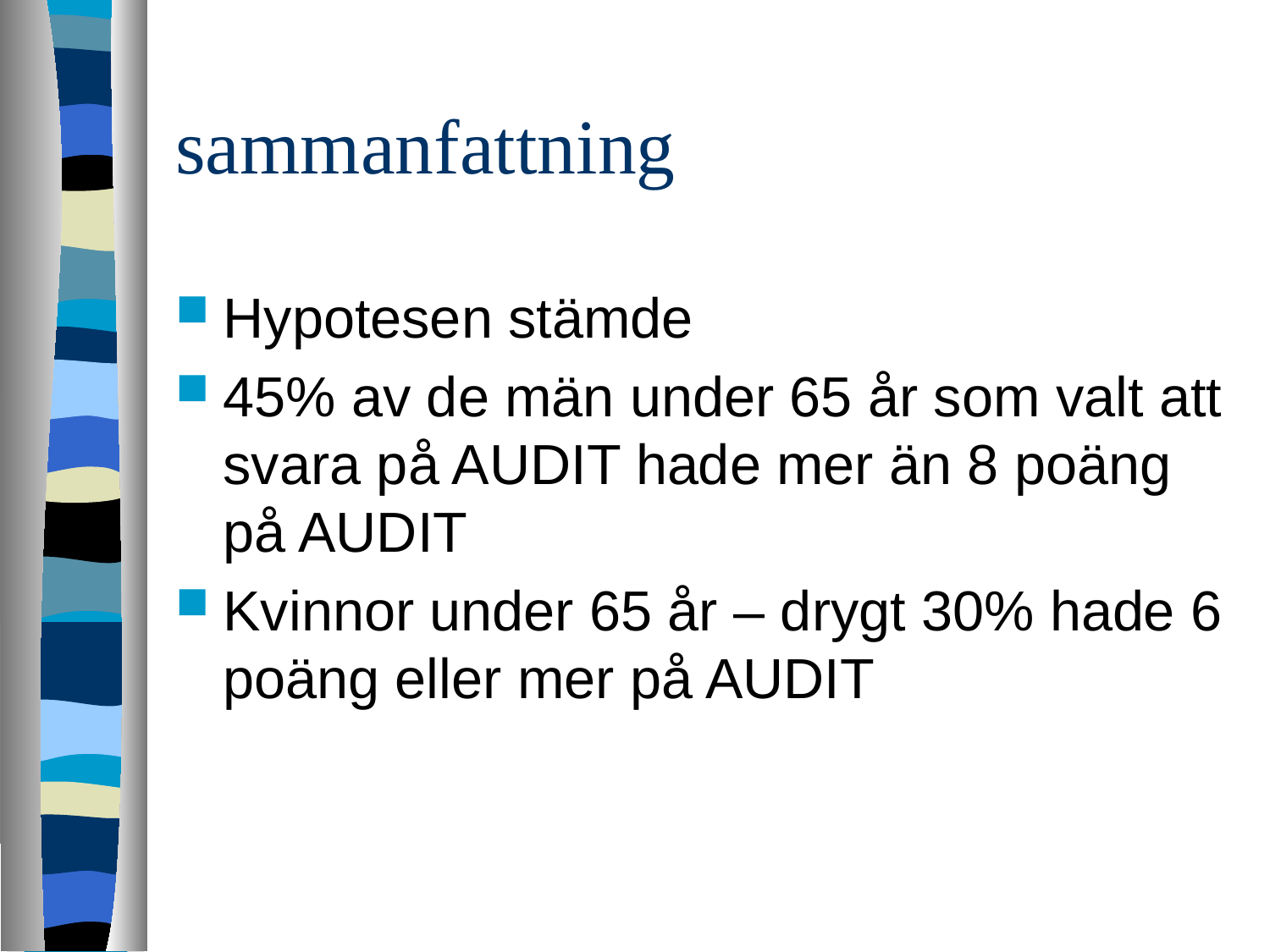

# sammanfattning
Hypotesen stämde
45% av de män under 65 år som valt att svara på AUDIT hade mer än 8 poäng på AUDIT
Kvinnor under 65 år – drygt 30% hade 6 poäng eller mer på AUDIT